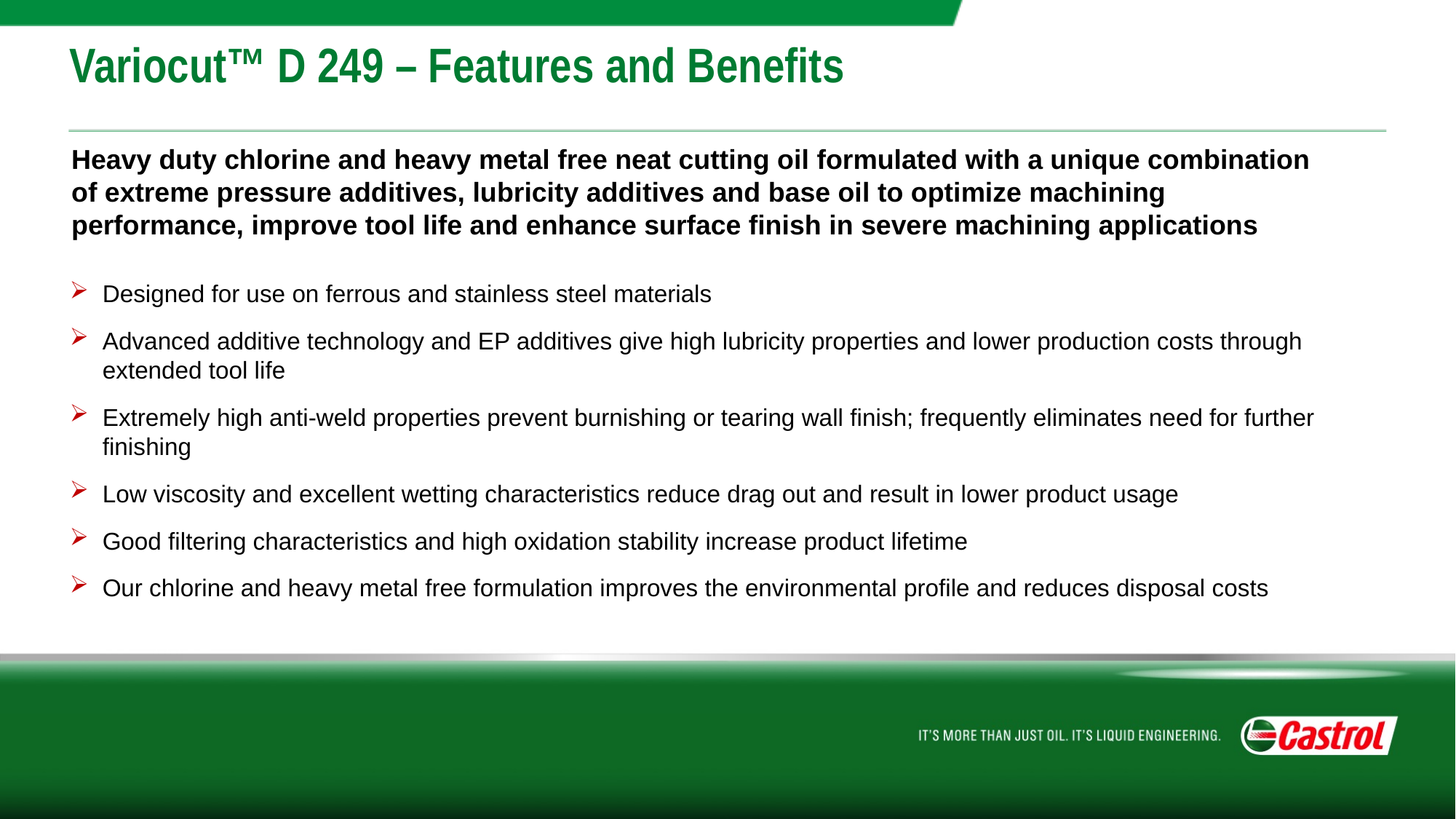

# Variocut™ D 249 – Features and Benefits
Heavy duty chlorine and heavy metal free neat cutting oil formulated with a unique combination of extreme pressure additives, lubricity additives and base oil to optimize machining performance, improve tool life and enhance surface finish in severe machining applications
Designed for use on ferrous and stainless steel materials
Advanced additive technology and EP additives give high lubricity properties and lower production costs through extended tool life
Extremely high anti-weld properties prevent burnishing or tearing wall finish; frequently eliminates need for further finishing
Low viscosity and excellent wetting characteristics reduce drag out and result in lower product usage
Good filtering characteristics and high oxidation stability increase product lifetime
Our chlorine and heavy metal free formulation improves the environmental profile and reduces disposal costs